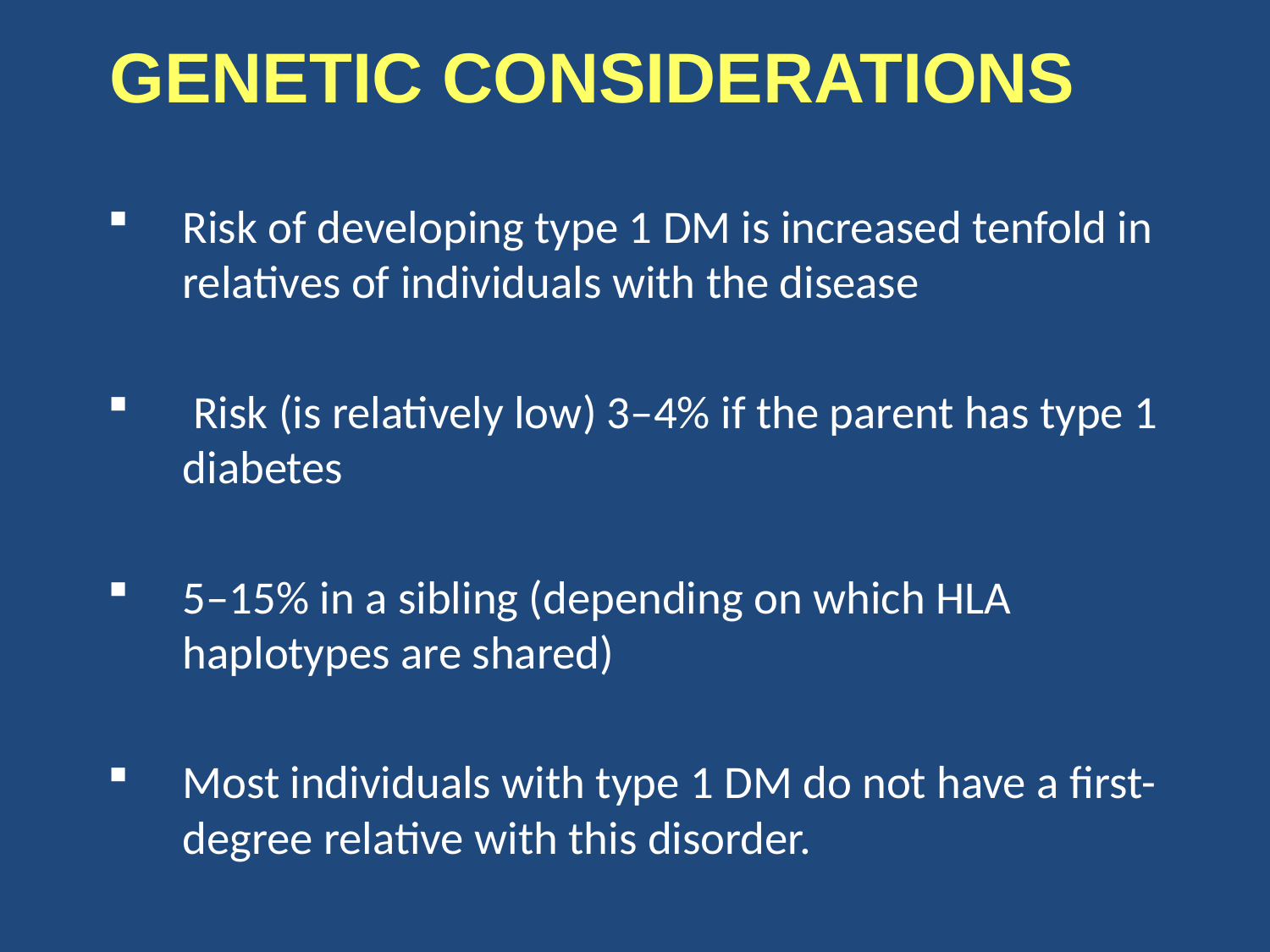

# GENETIC CONSIDERATIONS
Risk of developing type 1 DM is increased tenfold in relatives of individuals with the disease

 Risk (is relatively low) 3–4% if the parent has type 1 diabetes

5–15% in a sibling (depending on which HLA haplotypes are shared)

Most individuals with type 1 DM do not have a first-degree relative with this disorder.